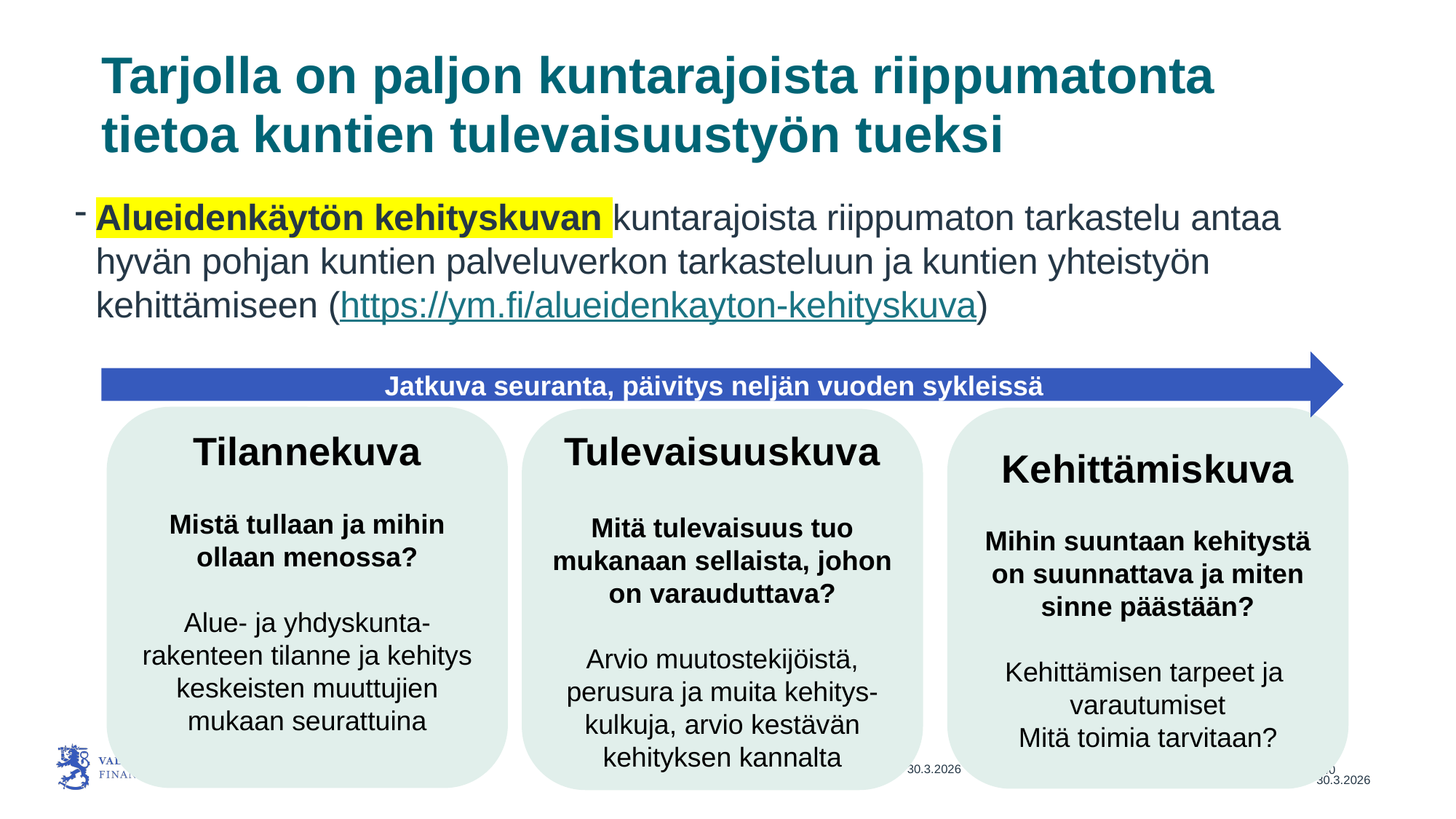

# Tarjolla on paljon kuntarajoista riippumatonta tietoa kuntien tulevaisuustyön tueksi
Alueidenkäytön kehityskuvan kuntarajoista riippumaton tarkastelu antaa hyvän pohjan kuntien palveluverkon tarkasteluun ja kuntien yhteistyön kehittämiseen (https://ym.fi/alueidenkayton-kehityskuva)

Jatkuva seuranta, päivitys neljän vuoden sykleissä
Tilannekuva
Mistä tullaan ja mihin ollaan menossa?

Alue- ja yhdyskunta-rakenteen tilanne ja kehitys keskeisten muuttujien mukaan seurattuina

Kehittämiskuva
Mihin suuntaan kehitystä on suunnattava ja miten sinne päästään?

Kehittämisen tarpeet ja
varautumiset
Mitä toimia tarvitaan?
Tulevaisuuskuva
Mitä tulevaisuus tuo mukanaan sellaista, johon on varauduttava?

Arvio muutostekijöistä, perusura ja muita kehitys-kulkuja, arvio kestävän kehityksen kannalta
30.3.2026
40
30.3.2026